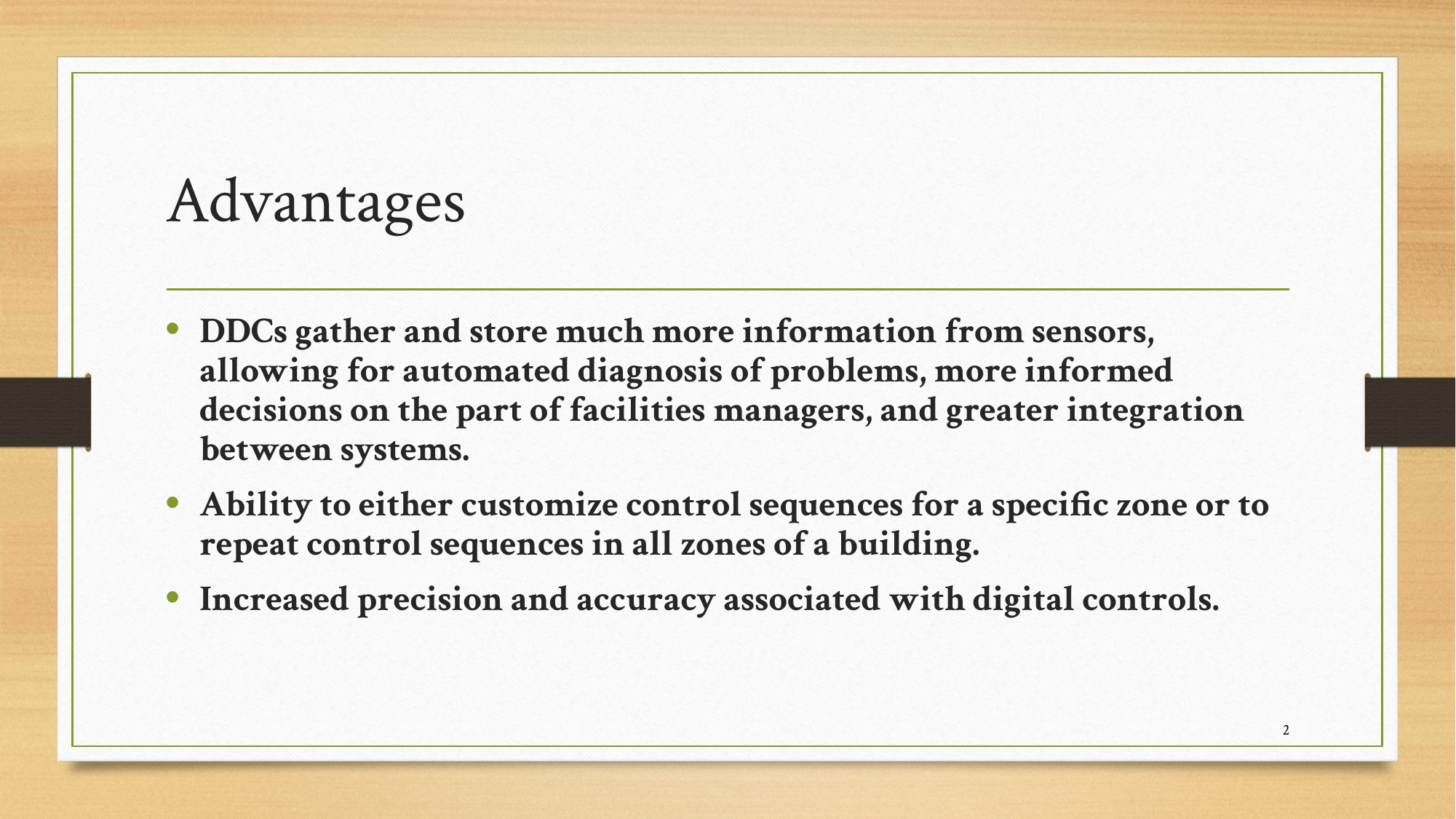

# Advantages
DDCs gather and store much more information from sensors, allowing for automated diagnosis of problems, more informed decisions on the part of facilities managers, and greater integration between systems.
Ability to either customize control sequences for a specific zone or to repeat control sequences in all zones of a building.
Increased precision and accuracy associated with digital controls.
2